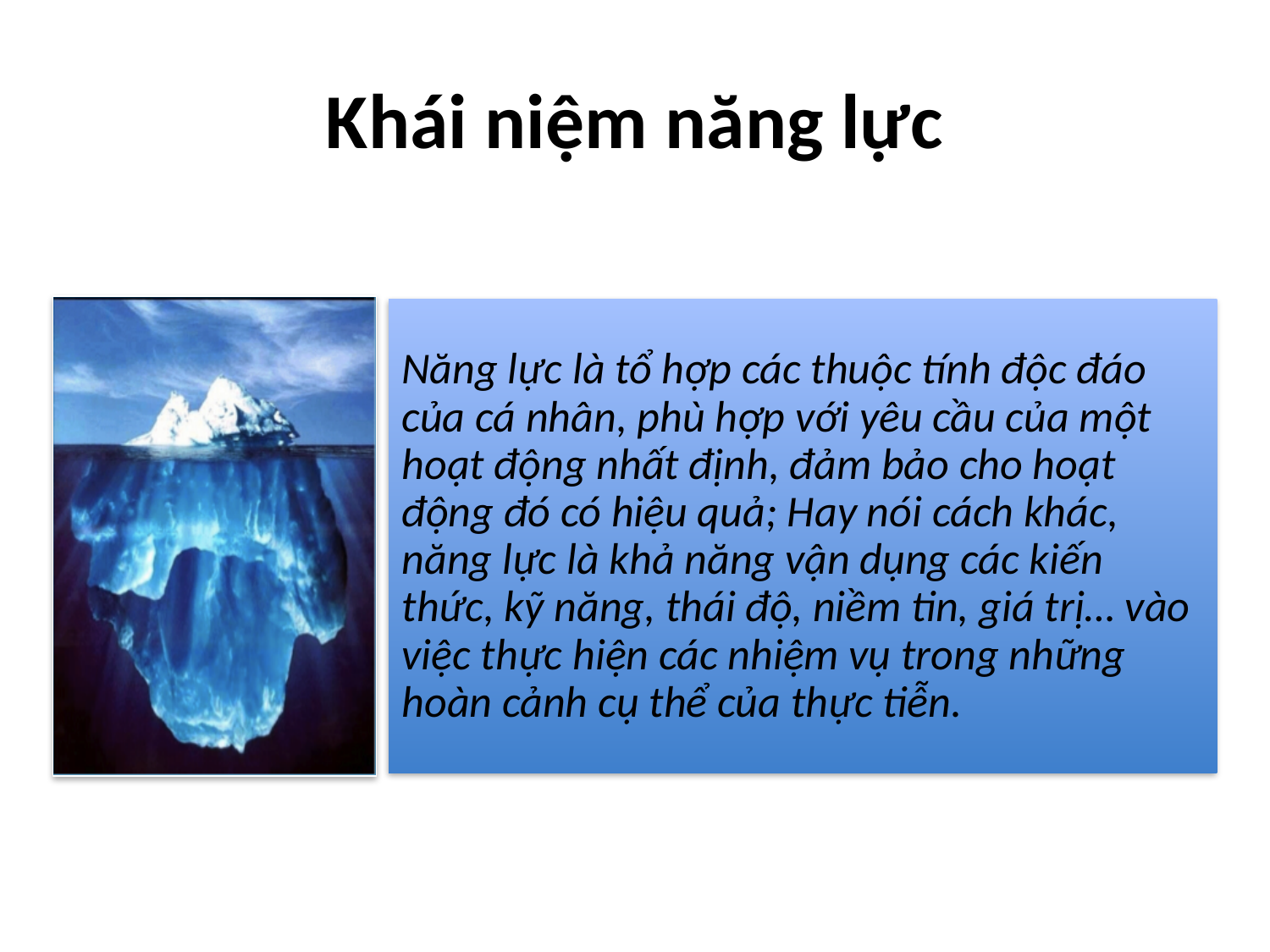

# Khái niệm năng lực
Năng lực là tổ hợp các thuộc tính độc đáo của cá nhân, phù hợp với yêu cầu của một hoạt động nhất định, đảm bảo cho hoạt động đó có hiệu quả; Hay nói cách khác, năng lực là khả năng vận dụng các kiến thức, kỹ năng, thái độ, niềm tin, giá trị… vào việc thực hiện các nhiệm vụ trong những hoàn cảnh cụ thể của thực tiễn.